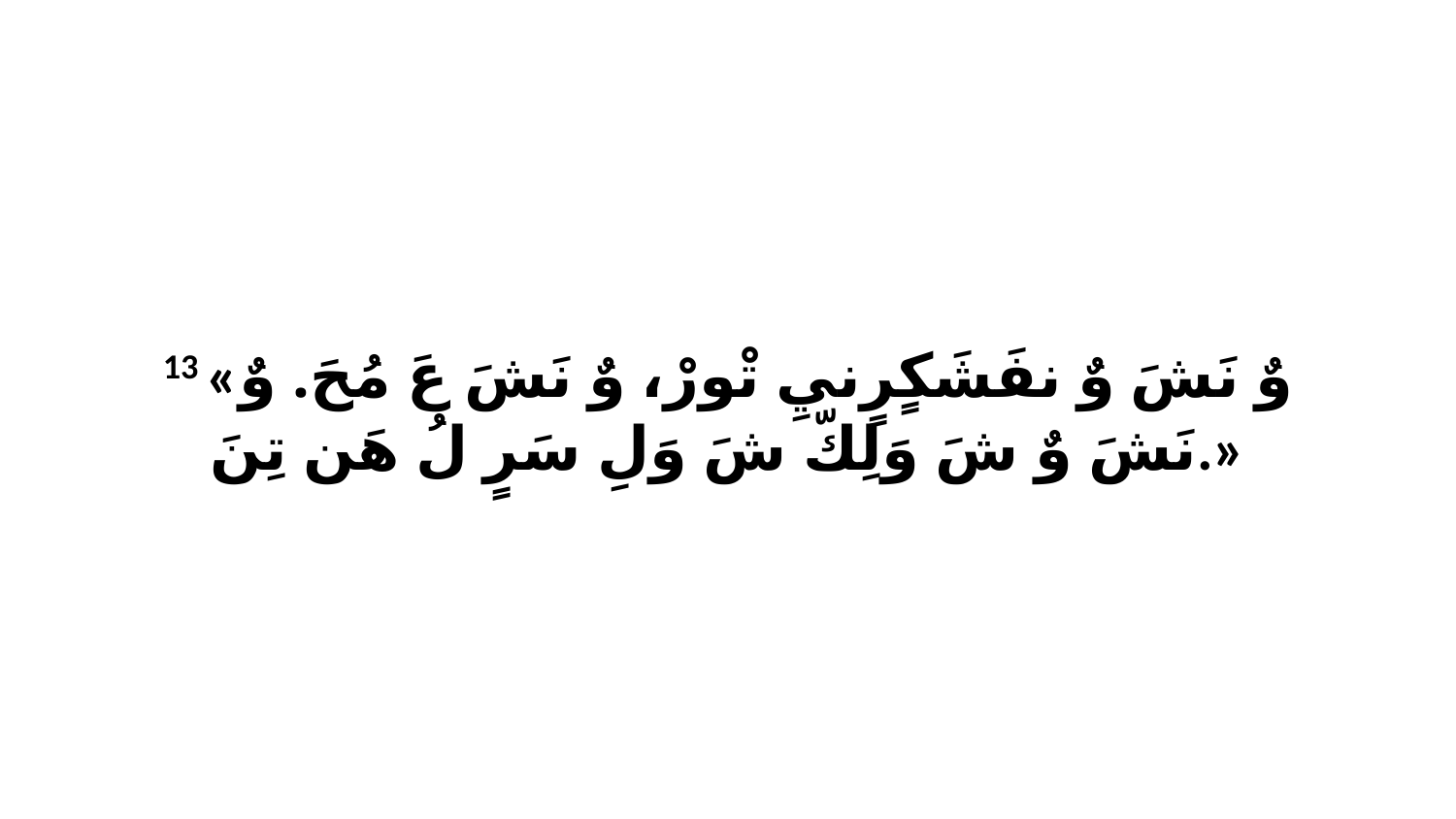

13 «وٌ نَشَ وٌ نفَشَكٍرٍنيِ تْورْ، وٌ نَشَ عَ مُحَ. وٌ نَشَ وٌ شَ وَلِكّ شَ وَلِ سَرٍ لُ هَن تِنَ.»